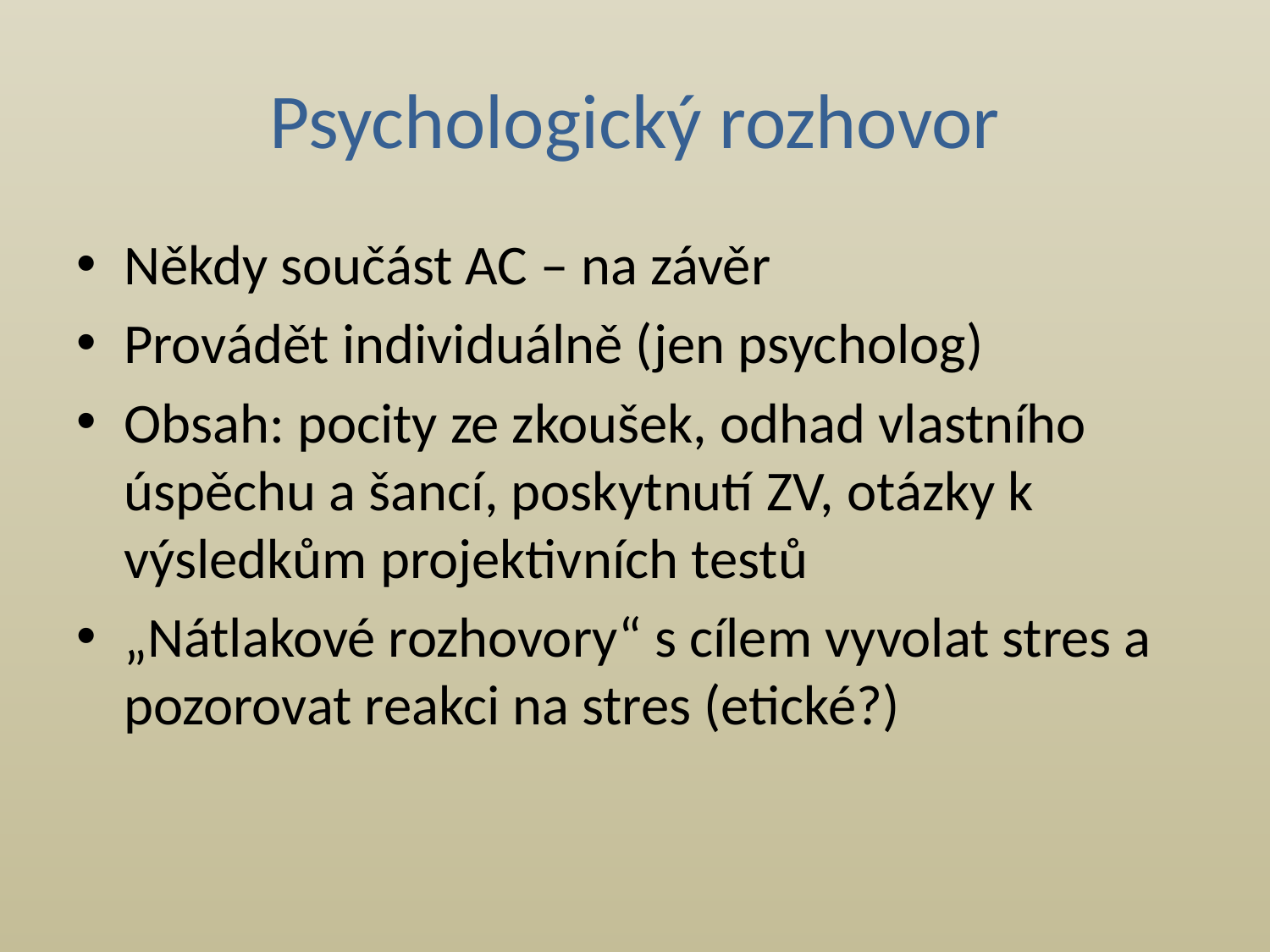

# Psychologický rozhovor
Někdy součást AC – na závěr
Provádět individuálně (jen psycholog)
Obsah: pocity ze zkoušek, odhad vlastního úspěchu a šancí, poskytnutí ZV, otázky k výsledkům projektivních testů
„Nátlakové rozhovory“ s cílem vyvolat stres a pozorovat reakci na stres (etické?)